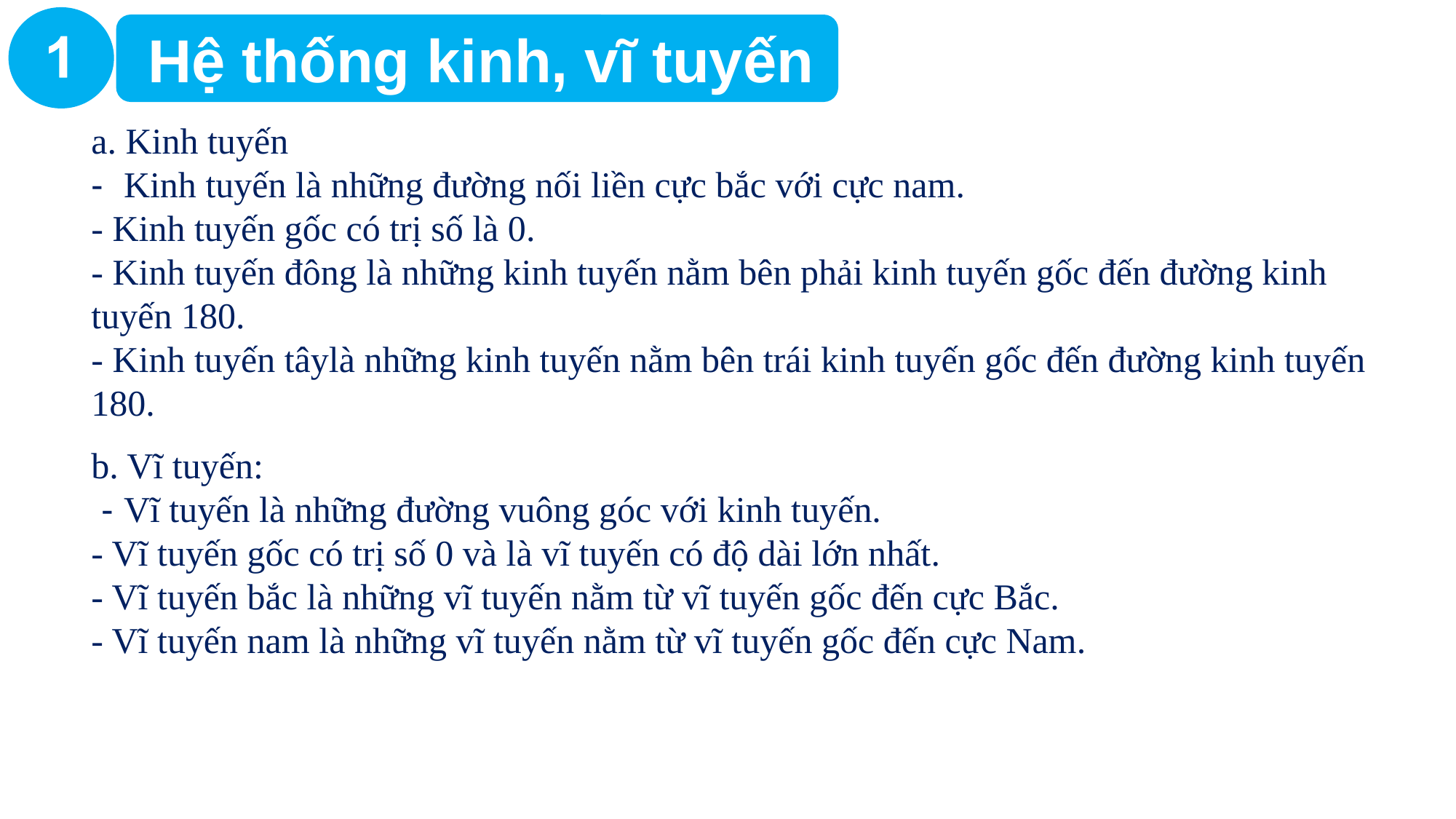

Hệ thống kinh, vĩ tuyến
a. Kinh tuyến
-  Kinh tuyến là những đường nối liền cực bắc với cực nam.
- Kinh tuyến gốc có trị số là 0.
- Kinh tuyến đông là những kinh tuyến nằm bên phải kinh tuyến gốc đến đường kinh tuyến 180.
- Kinh tuyến tâylà những kinh tuyến nằm bên trái kinh tuyến gốc đến đường kinh tuyến 180.

b. Vĩ tuyến:
 - Vĩ tuyến là những đường vuông góc với kinh tuyến.
- Vĩ tuyến gốc có trị số 0 và là vĩ tuyến có độ dài lớn nhất.
- Vĩ tuyến bắc là những vĩ tuyến nằm từ vĩ tuyến gốc đến cực Bắc.
- Vĩ tuyến nam là những vĩ tuyến nằm từ vĩ tuyến gốc đến cực Nam.